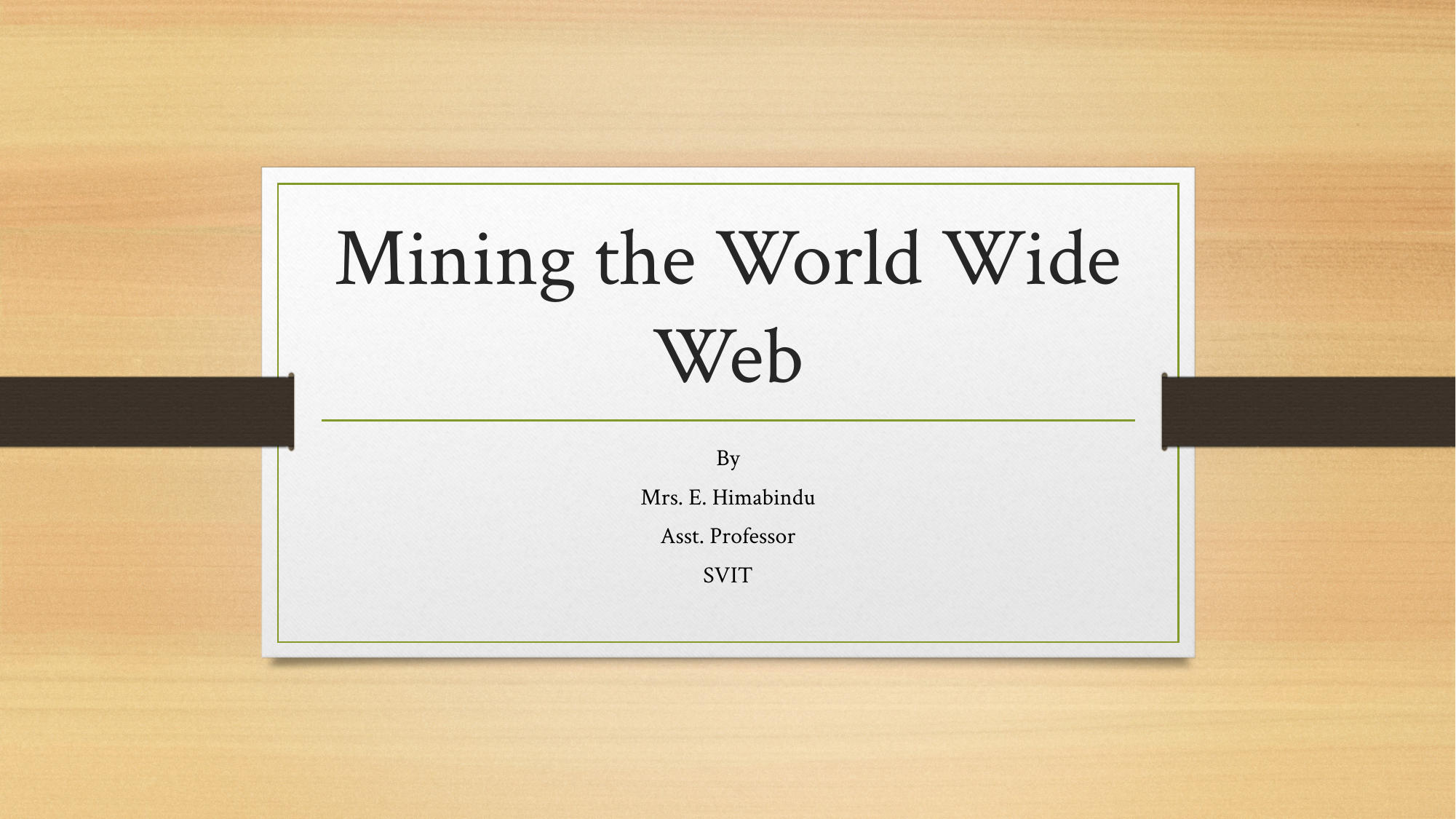

# Mining the World Wide Web
By
Mrs. E. Himabindu
Asst. Professor
SVIT